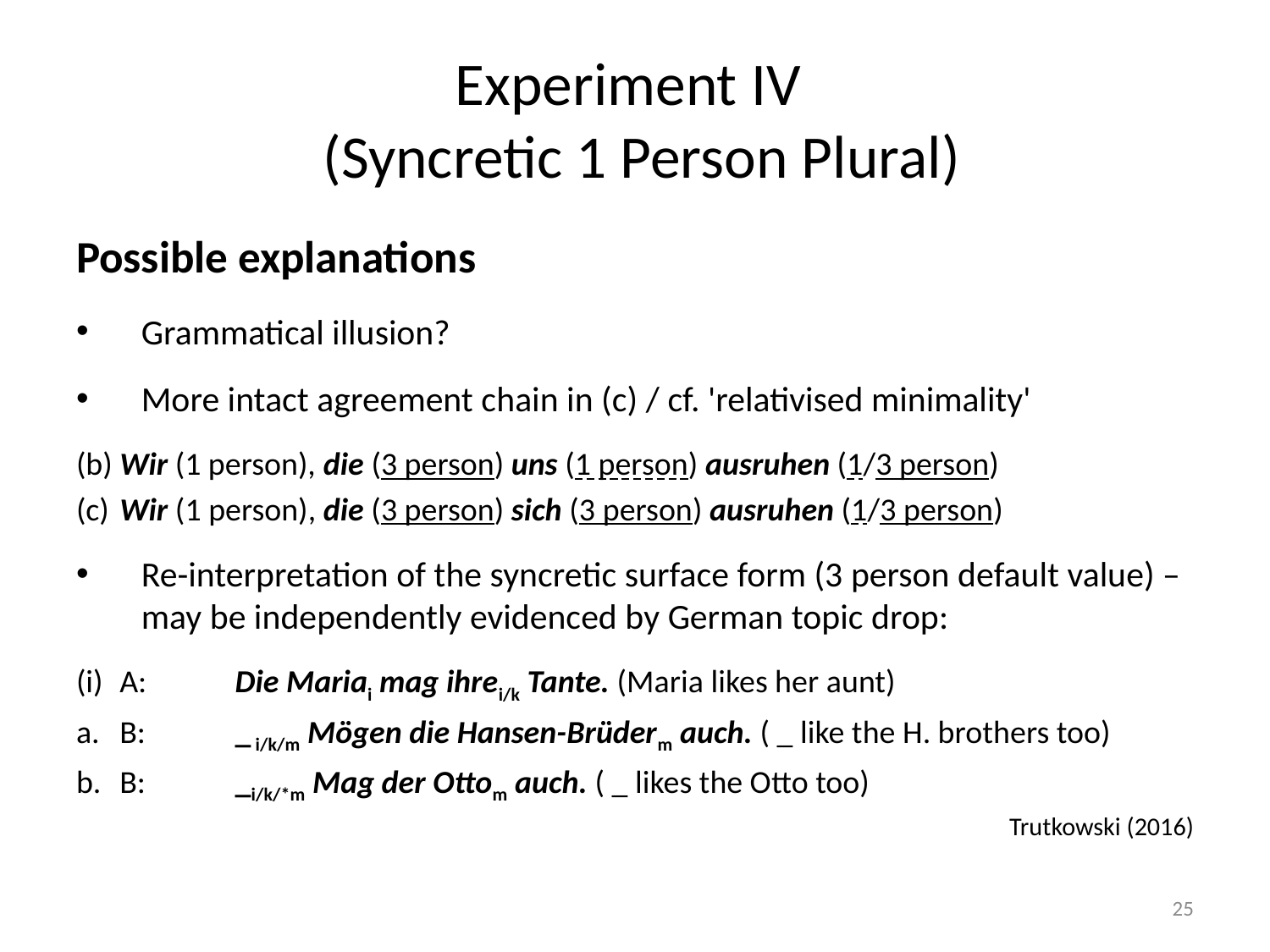

# Experiment IV (Syncretic 1 Person Plural)
Possible explanations

Grammatical illusion?

More intact agreement chain in (c) / cf. 'relativised minimality'

(b)	Wir (1 person), die (3 person) uns (1 person) ausruhen (1/3 person)
(c)	Wir (1 person), die (3 person) sich (3 person) ausruhen (1/3 person)

Re-interpretation of the syncretic surface form (3 person default value) – may be independently evidenced by German topic drop:

(i)	A:	Die Mariai mag ihrei/k Tante. (Maria likes her aunt)
a.	B:	_ i/k/m Mögen die Hansen-Brüderm auch. ( _ like the H. brothers too)
b.	B:	_i/k/*m Mag der Ottom auch. ( _ likes the Otto too)
Trutkowski (2016)
25